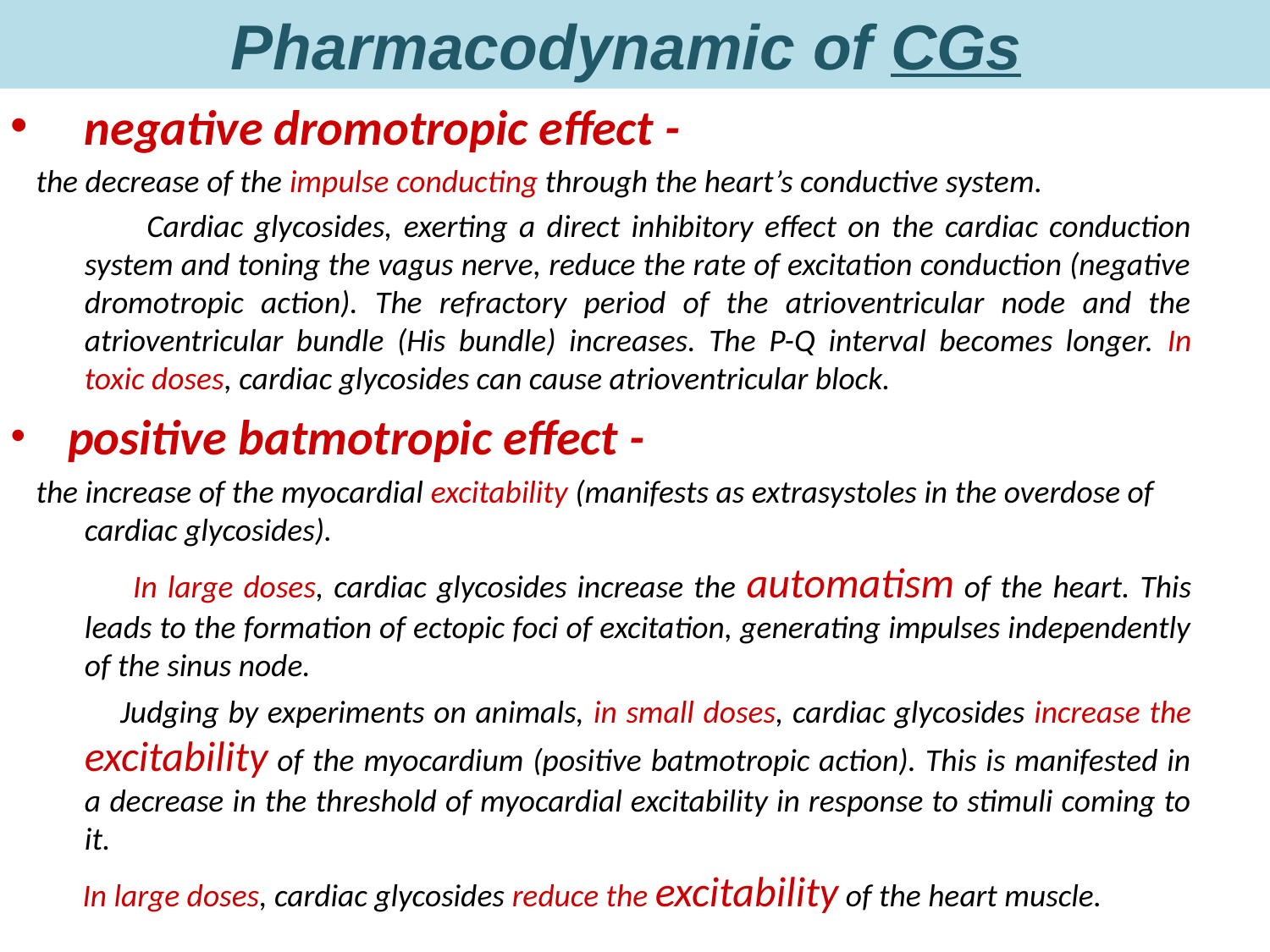

Pharmacodynamic of CGs
negative dromotropic effect -
    the decrease of the impulse conducting through the heart’s conductive system.
            Cardiac glycosides, exerting a direct inhibitory effect on the cardiac conduction system and toning the vagus nerve, reduce the rate of excitation conduction (negative dromotropic action). The refractory period of the atrioventricular node and the atrioventricular bundle (His bundle) increases. The P-Q interval becomes longer. In toxic doses, cardiac glycosides can cause atrioventricular block.
 positive batmotropic effect -
    the increase of the myocardial excitability (manifests as extrasystoles in the overdose of cardiac glycosides).
            In large doses, cardiac glycosides increase the automatism of the heart. This leads to the formation of ectopic foci of excitation, generating impulses independently of the sinus node.
            Judging by experiments on animals, in small doses, cardiac glycosides increase the excitability of the myocardium (positive batmotropic action). This is manifested in a decrease in the threshold of myocardial excitability in response to stimuli coming to it.
          In large doses, cardiac glycosides reduce the excitability of the heart muscle.